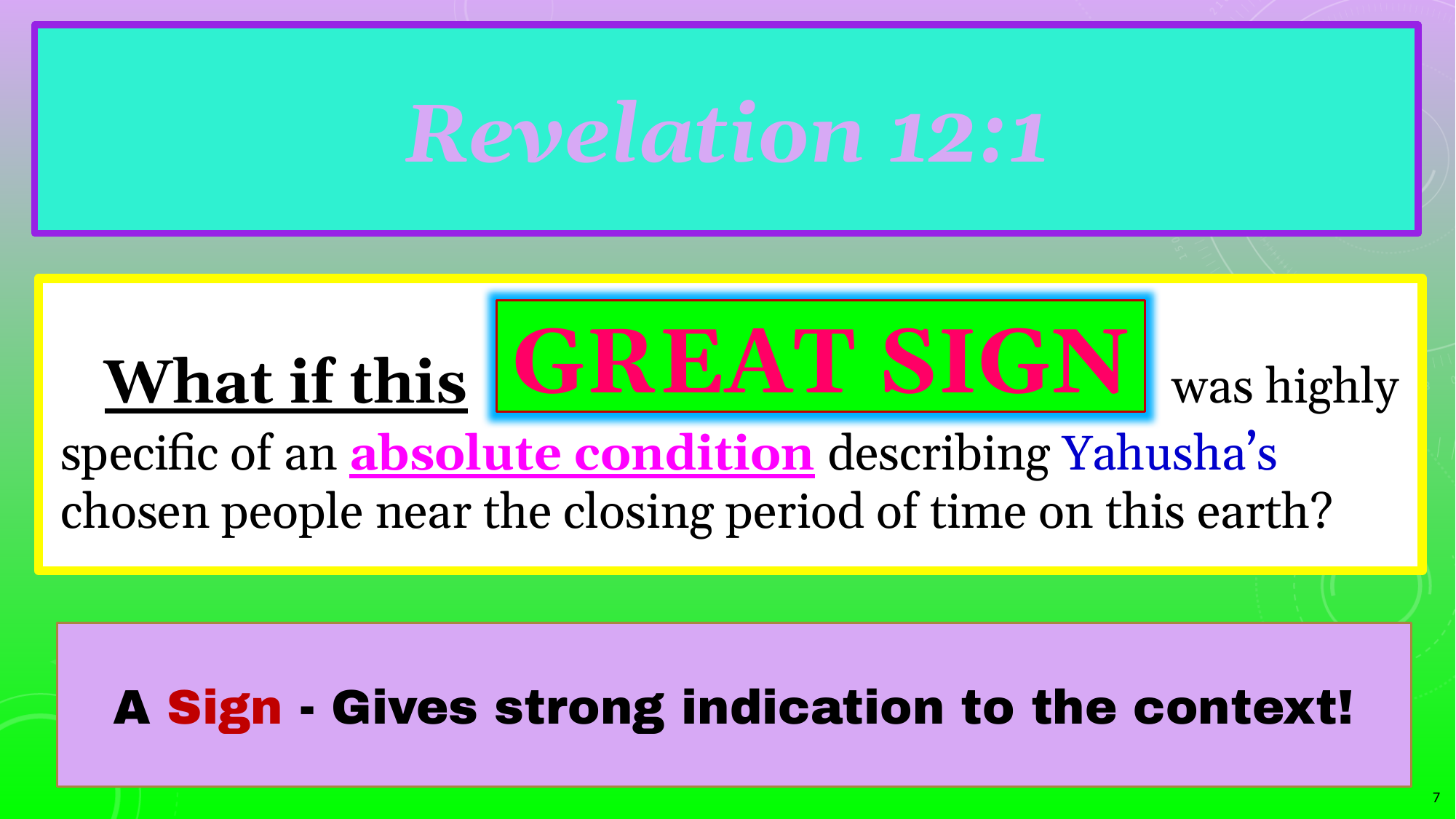

# Revelation 12:1
  What if this                                                   was highly specific of an absolute condition describing Yahusha’s chosen people near the closing period of time on this earth?
GREAT SIGN
A Sign - Gives strong indication to the context!
7